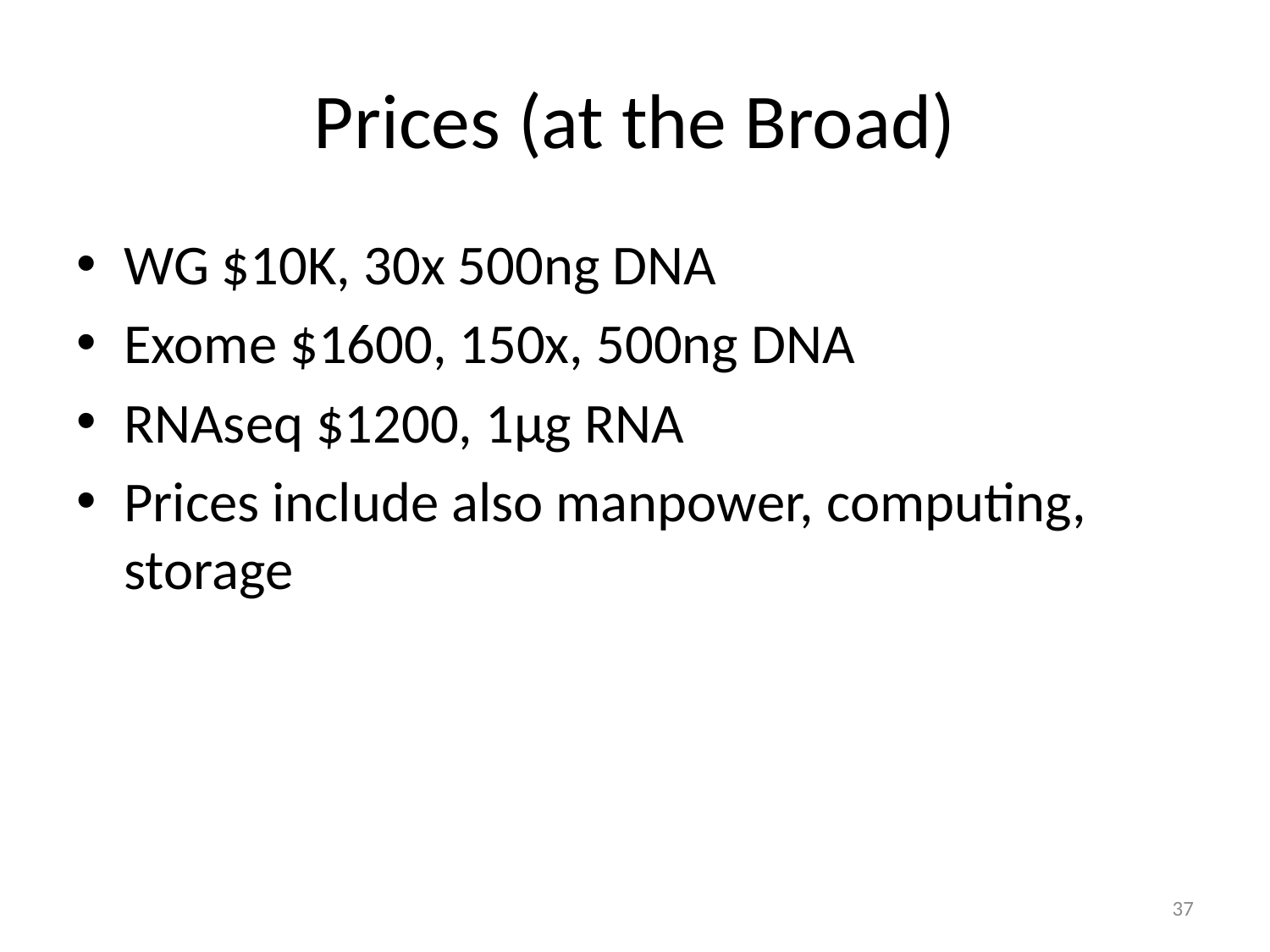

# Prices (at the Broad)
WG $10K, 30x 500ng DNA
Exome $1600, 150x, 500ng DNA
RNAseq $1200, 1µg RNA
Prices include also manpower, computing, storage
37